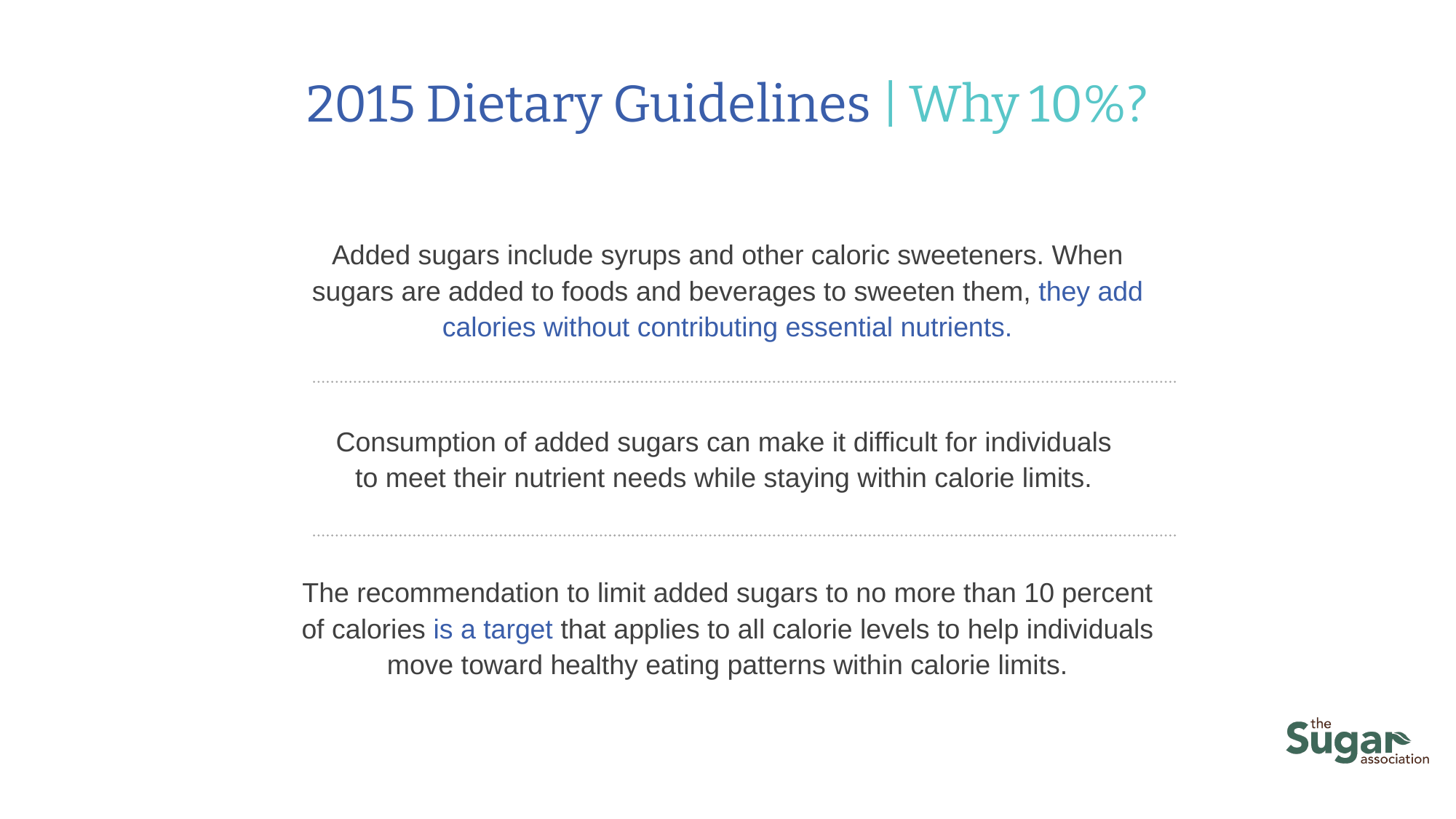

# 2015 Dietary Guidelines | Why 10%?
Added sugars include syrups and other caloric sweeteners. When sugars are added to foods and beverages to sweeten them, they add calories without contributing essential nutrients.
Consumption of added sugars can make it difficult for individuals
to meet their nutrient needs while staying within calorie limits.
The recommendation to limit added sugars to no more than 10 percent of calories is a target that applies to all calorie levels to help individuals move toward healthy eating patterns within calorie limits.